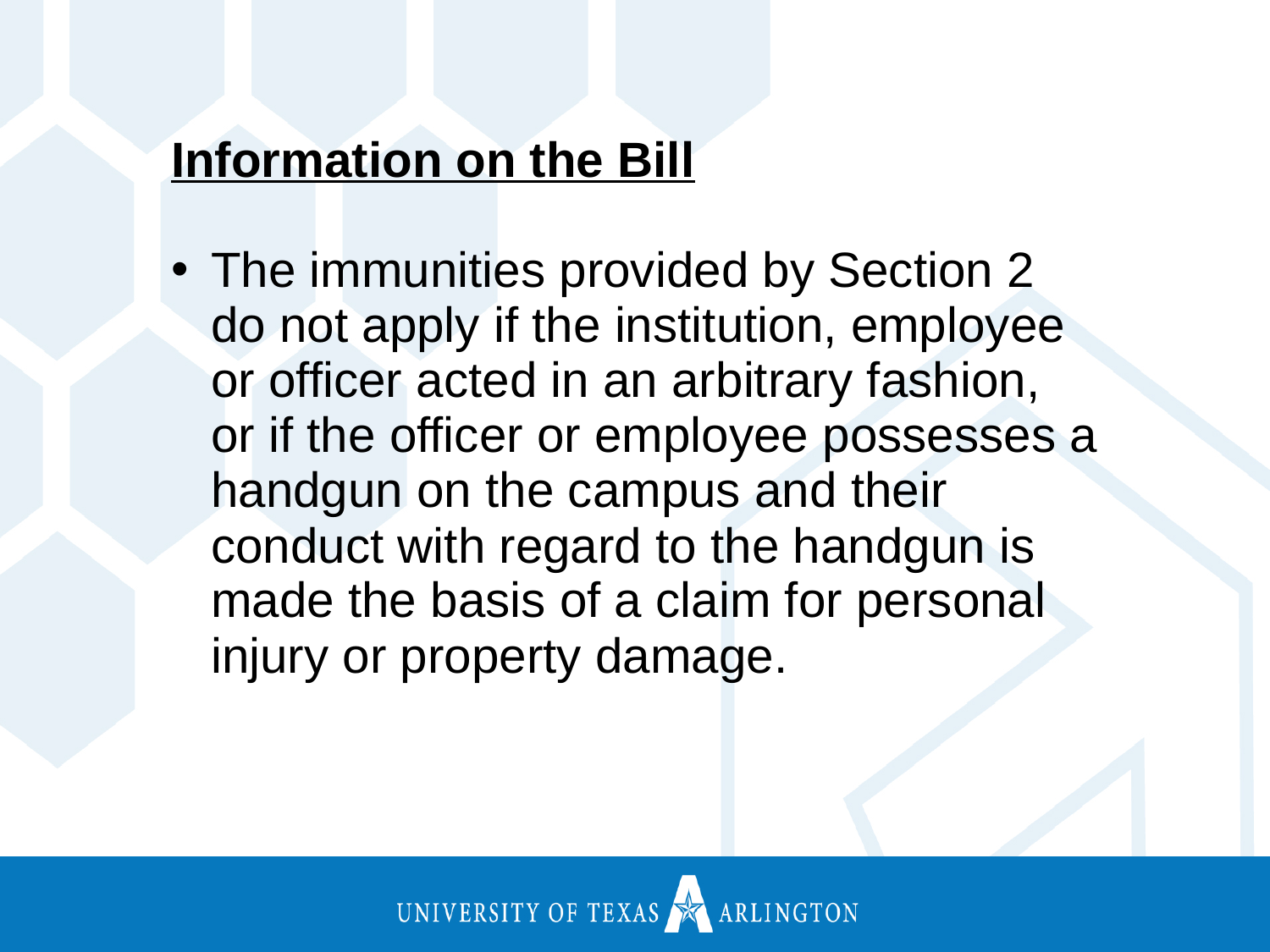

Information on the Bill

The immunities provided by Section 2 do not apply if the institution, employee or officer acted in an arbitrary fashion, or if the officer or employee possesses a handgun on the campus and their conduct with regard to the handgun is made the basis of a claim for personal injury or property damage.